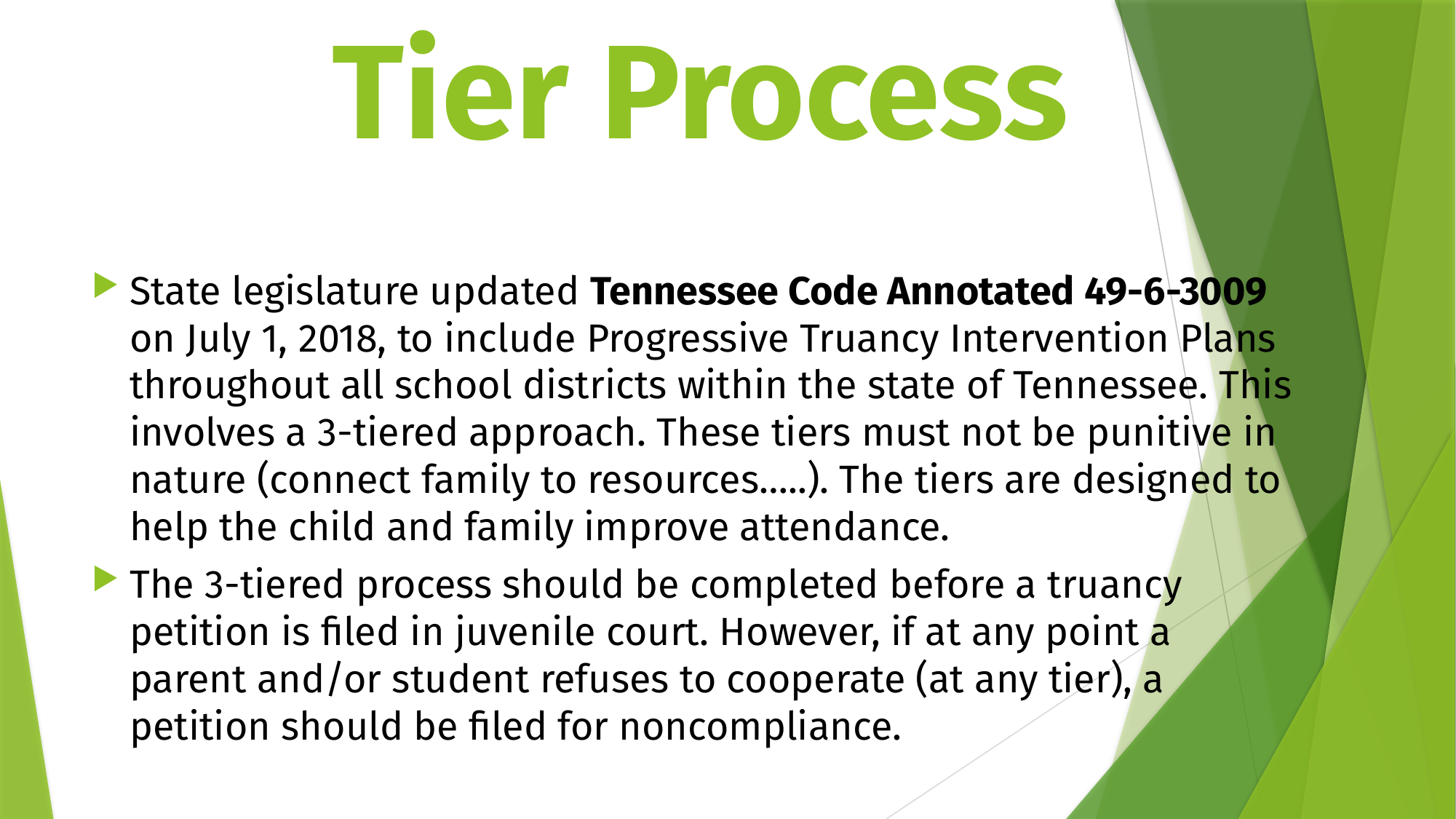

# Tier Process

State legislature updated Tennessee Code Annotated 49-6-3009 on July 1, 2018, to include Progressive Truancy Intervention Plans throughout all school districts within the state of Tennessee. This involves a 3-tiered approach. These tiers must not be punitive in nature (connect family to resources…..). The tiers are designed to help the child and family improve attendance.
The 3-tiered process should be completed before a truancy petition is filed in juvenile court. However, if at any point a parent and/or student refuses to cooperate (at any tier), a petition should be filed for noncompliance.